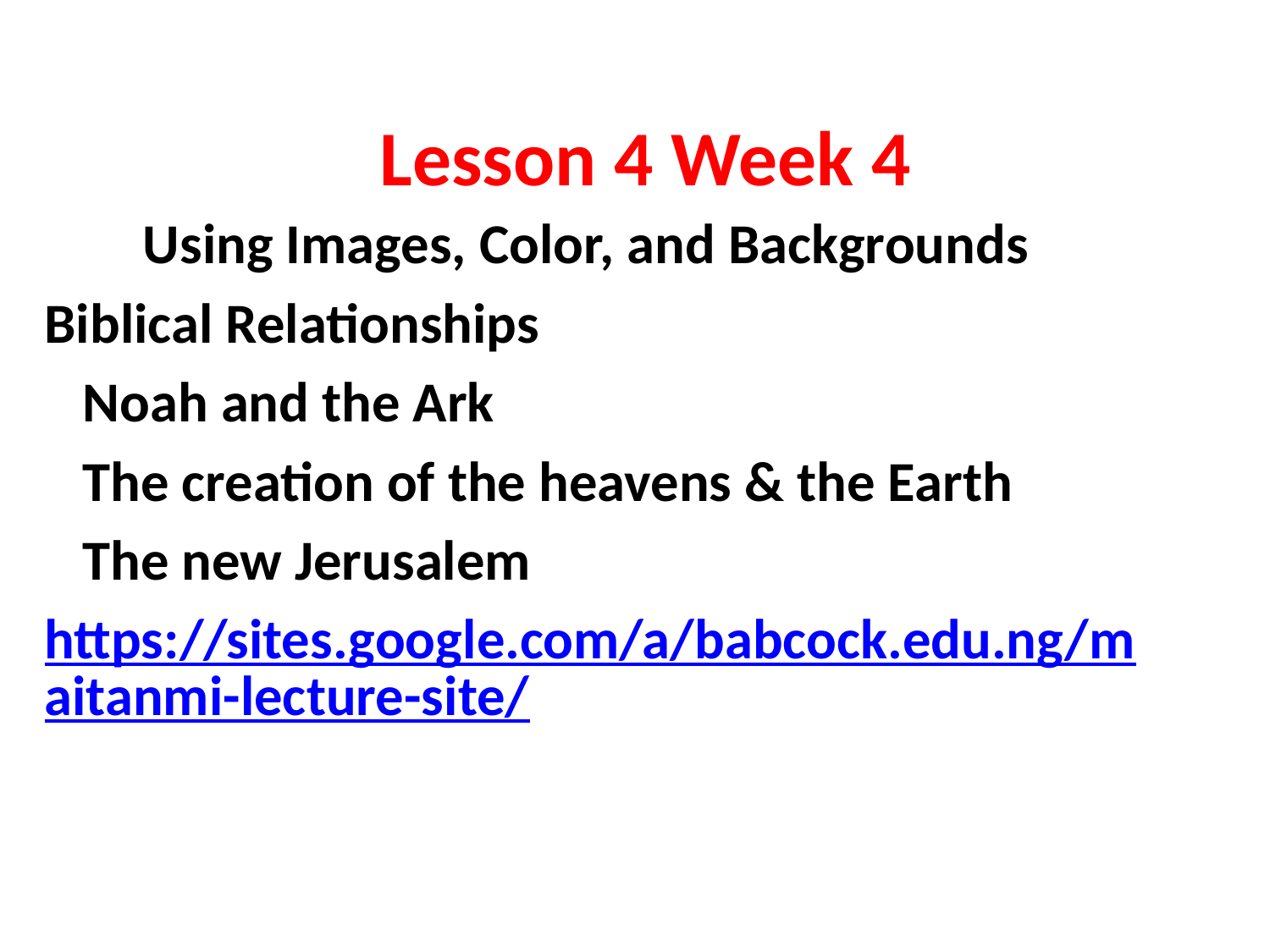

# Lesson 4 Week 4
Using Images, Color, and Backgrounds
Biblical Relationships
   Noah and the Ark
   The creation of the heavens & the Earth
   The new Jerusalem
https://sites.google.com/a/babcock.edu.ng/maitanmi-lecture-site/